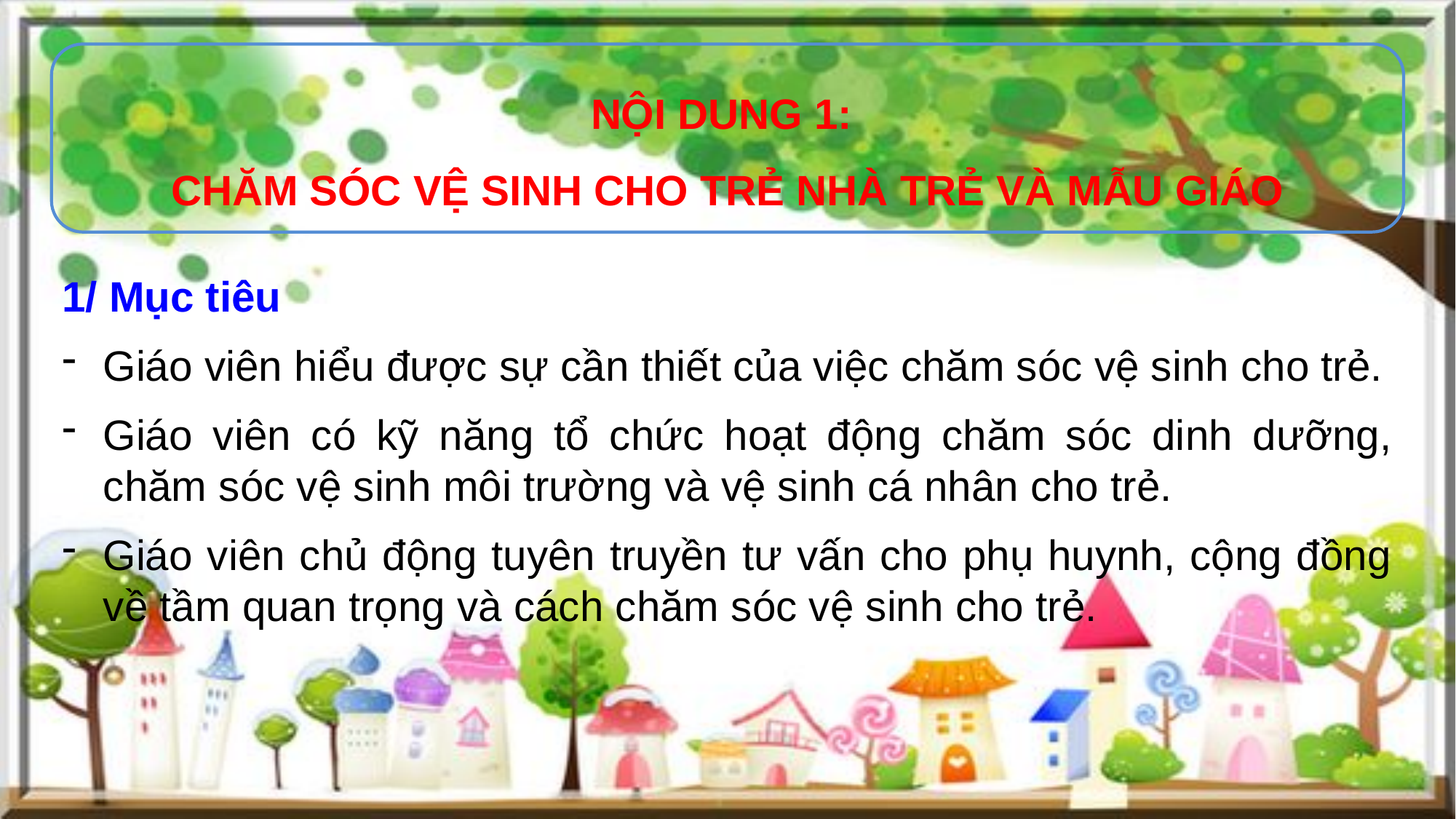

NỘI DUNG 1:
CHĂM SÓC VỆ SINH CHO TRẺ NHÀ TRẺ VÀ MẪU GIÁO
1/ Mục tiêu
Giáo viên hiểu được sự cần thiết của việc chăm sóc vệ sinh cho trẻ.
Giáo viên có kỹ năng tổ chức hoạt động chăm sóc dinh dưỡng, chăm sóc vệ sinh môi trường và vệ sinh cá nhân cho trẻ.
Giáo viên chủ động tuyên truyền tư vấn cho phụ huynh, cộng đồng về tầm quan trọng và cách chăm sóc vệ sinh cho trẻ.